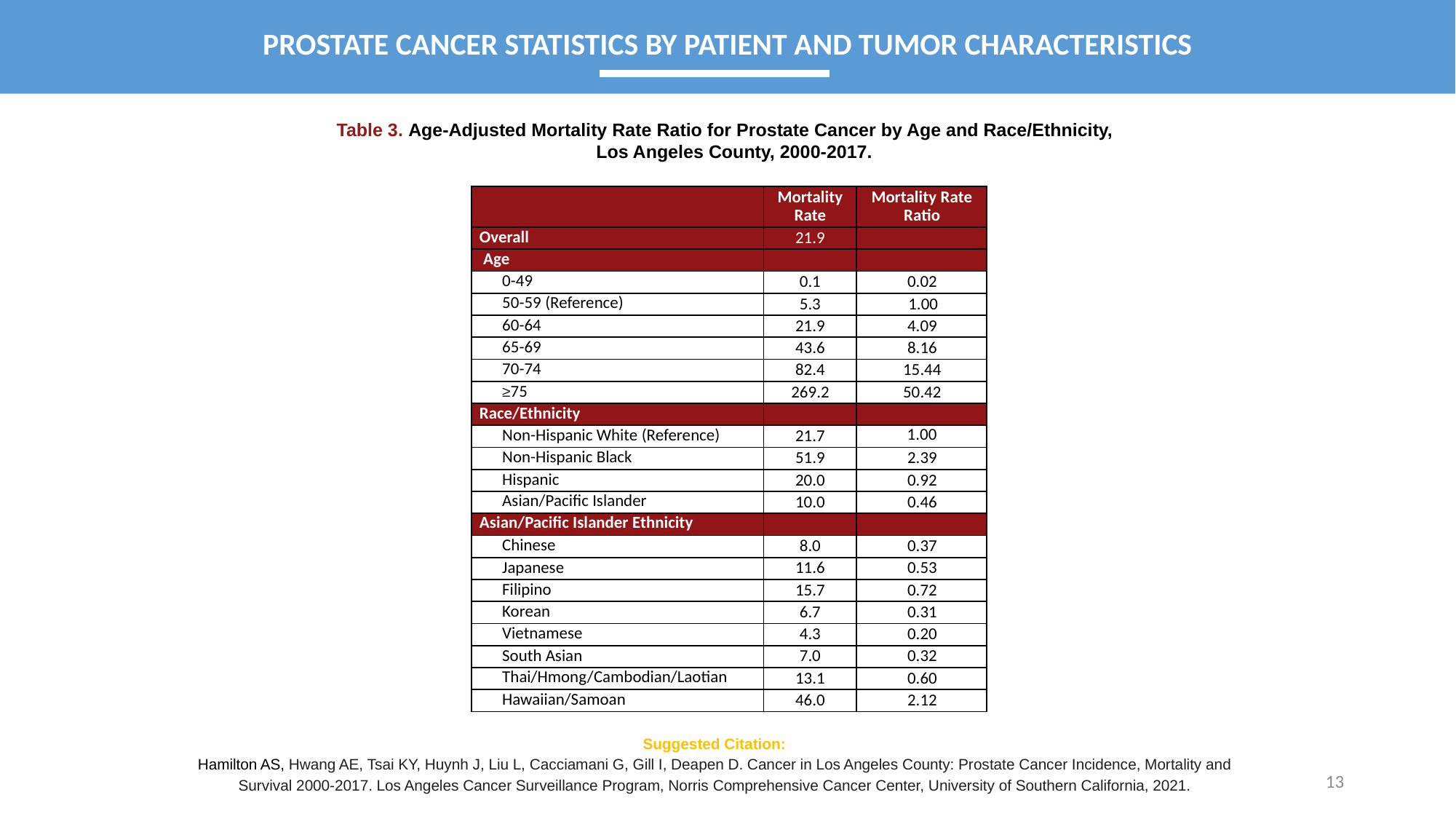

PROSTATE CANCER STATISTICS BY PATIENT AND TUMOR CHARACTERISTICS

Table 3. Age-Adjusted Mortality Rate Ratio for Prostate Cancer by Age and Race/Ethnicity,
Los Angeles County, 2000-2017.
|  | Mortality Rate | Mortality Rate Ratio |
| --- | --- | --- |
| Overall | 21.9 |  |
| Age |  |  |
| 0-49 | 0.1 | 0.02 |
| 50-59 (Reference) | 5.3 | 1.00 |
| 60-64 | 21.9 | 4.09 |
| 65-69 | 43.6 | 8.16 |
| 70-74 | 82.4 | 15.44 |
| ≥75 | 269.2 | 50.42 |
| Race/Ethnicity |  |  |
| Non-Hispanic White (Reference) | 21.7 | 1.00 |
| Non-Hispanic Black | 51.9 | 2.39 |
| Hispanic | 20.0 | 0.92 |
| Asian/Pacific Islander | 10.0 | 0.46 |
| Asian/Pacific Islander Ethnicity |  |  |
| Chinese | 8.0 | 0.37 |
| Japanese | 11.6 | 0.53 |
| Filipino | 15.7 | 0.72 |
| Korean | 6.7 | 0.31 |
| Vietnamese | 4.3 | 0.20 |
| South Asian | 7.0 | 0.32 |
| Thai/Hmong/Cambodian/Laotian | 13.1 | 0.60 |
| Hawaiian/Samoan | 46.0 | 2.12 |
Suggested Citation:
Hamilton AS, Hwang AE, Tsai KY, Huynh J, Liu L, Cacciamani G, Gill I, Deapen D. Cancer in Los Angeles County: Prostate Cancer Incidence, Mortality and Survival 2000-2017. Los Angeles Cancer Surveillance Program, Norris Comprehensive Cancer Center, University of Southern California, 2021.
13